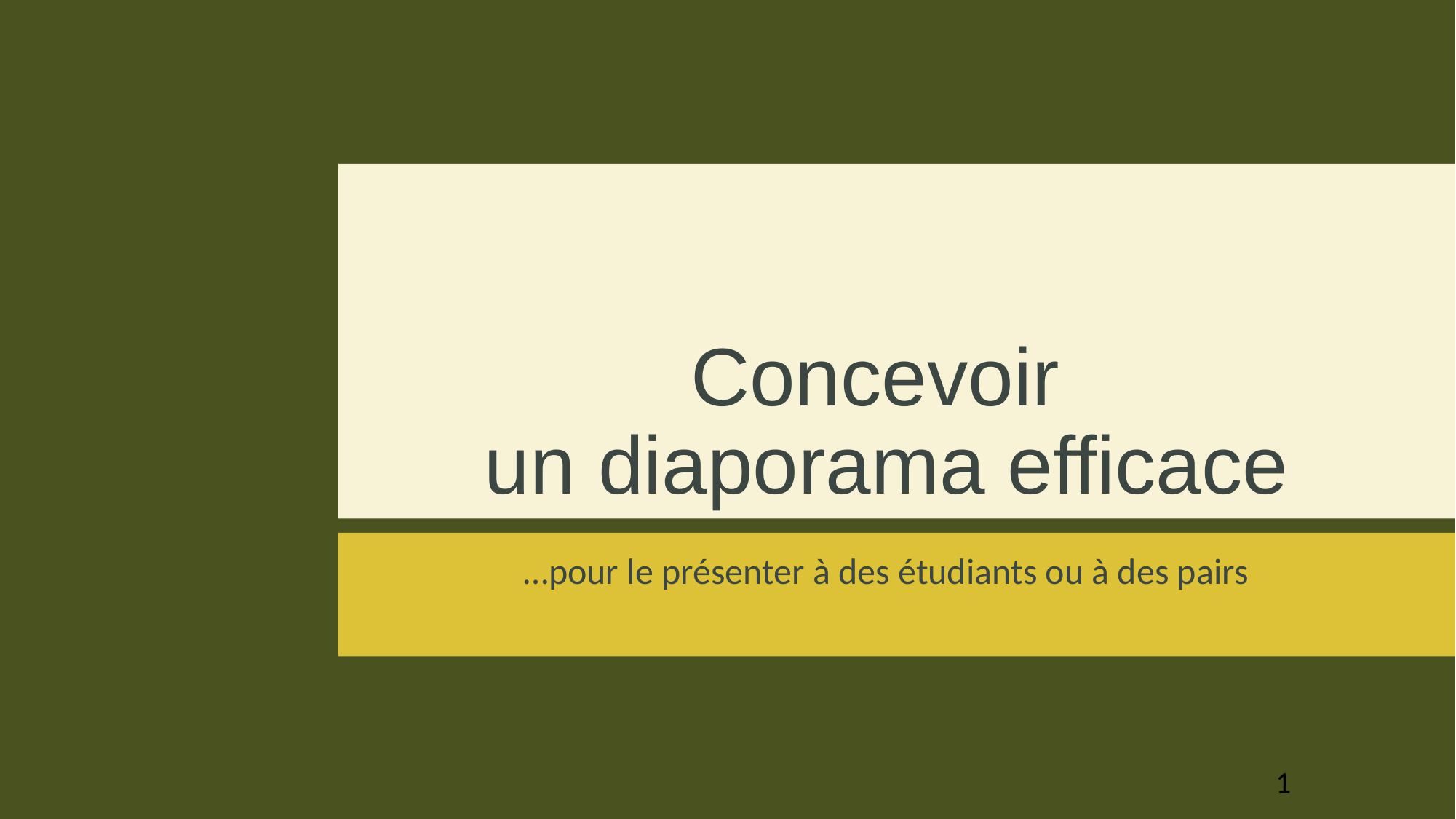

# Concevoir un diaporama efficace
…pour le présenter à des étudiants ou à des pairs
1